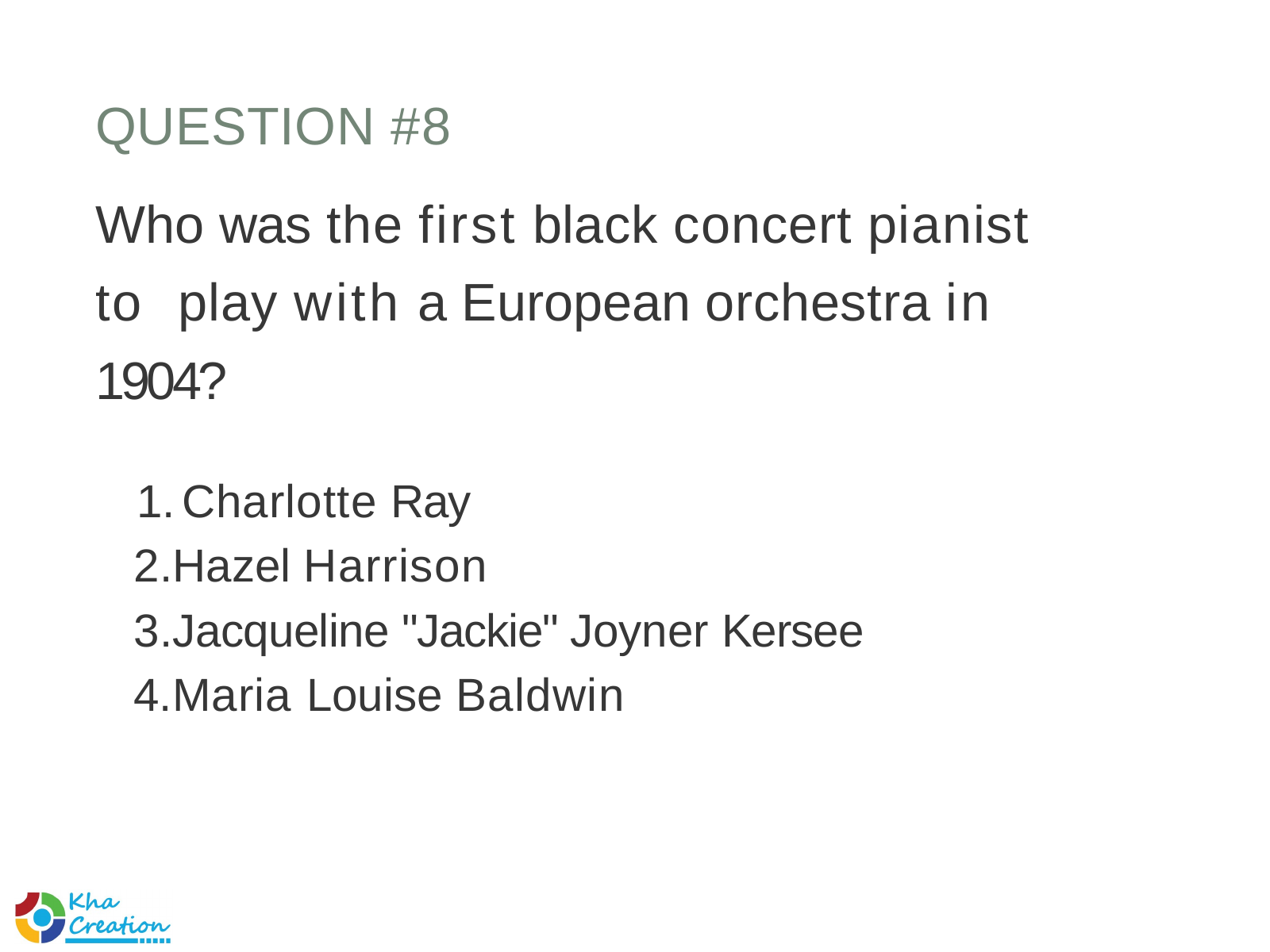

# QUESTION #8
Who was the first black concert pianist to  play with a European orchestra in 1904?

Charlotte Ray
Hazel Harrison
Jacqueline "Jackie" Joyner Kersee
Maria Louise Baldwin